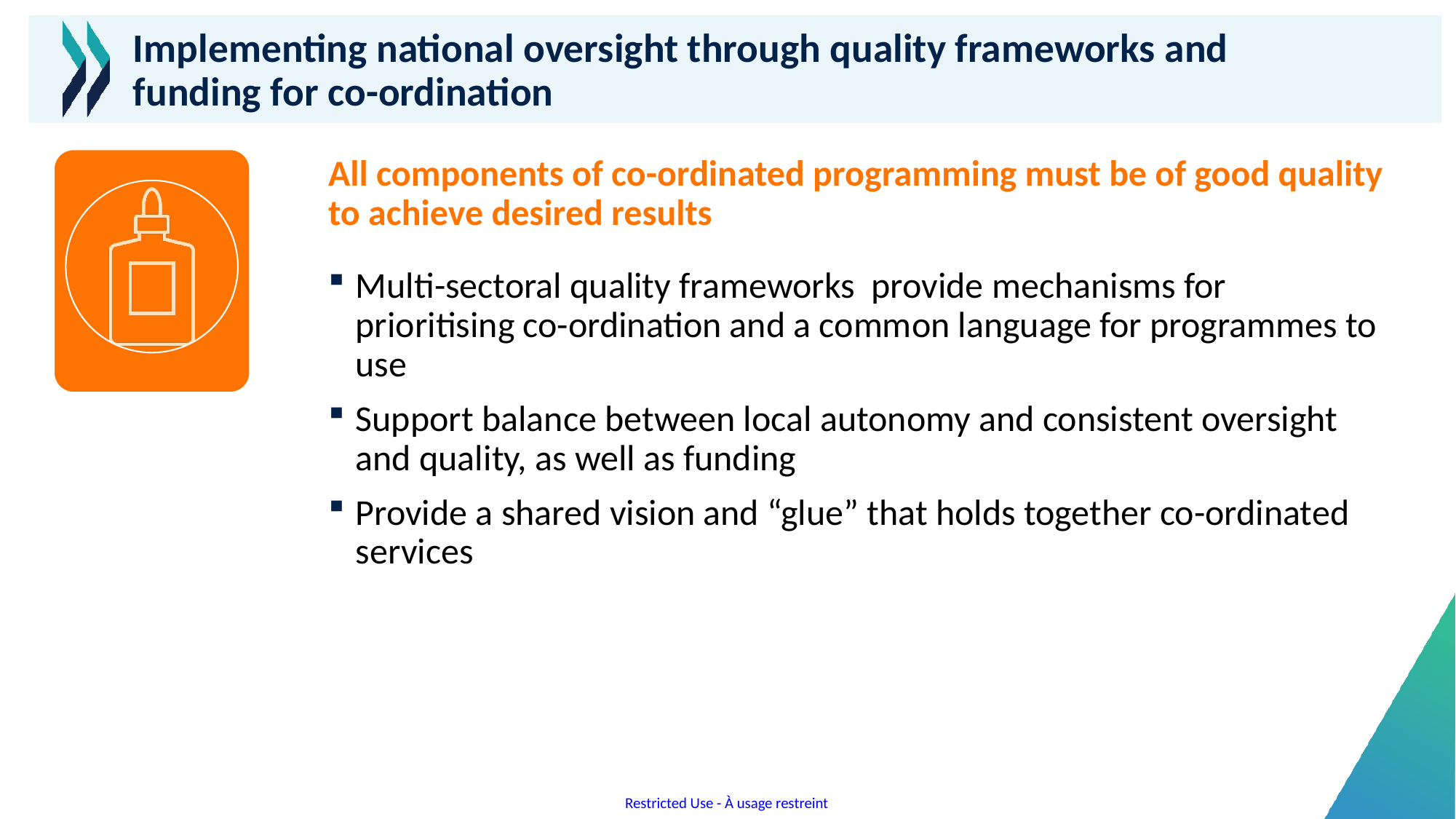

# Implementing national oversight through quality frameworks and funding for co-ordination
All components of co-ordinated programming must be of good quality to achieve desired results
Multi-sectoral quality frameworks  provide mechanisms for prioritising co-ordination and a common language for programmes to use
Support balance between local autonomy and consistent oversight and quality, as well as funding
Provide a shared vision and “glue” that holds together co-ordinated services